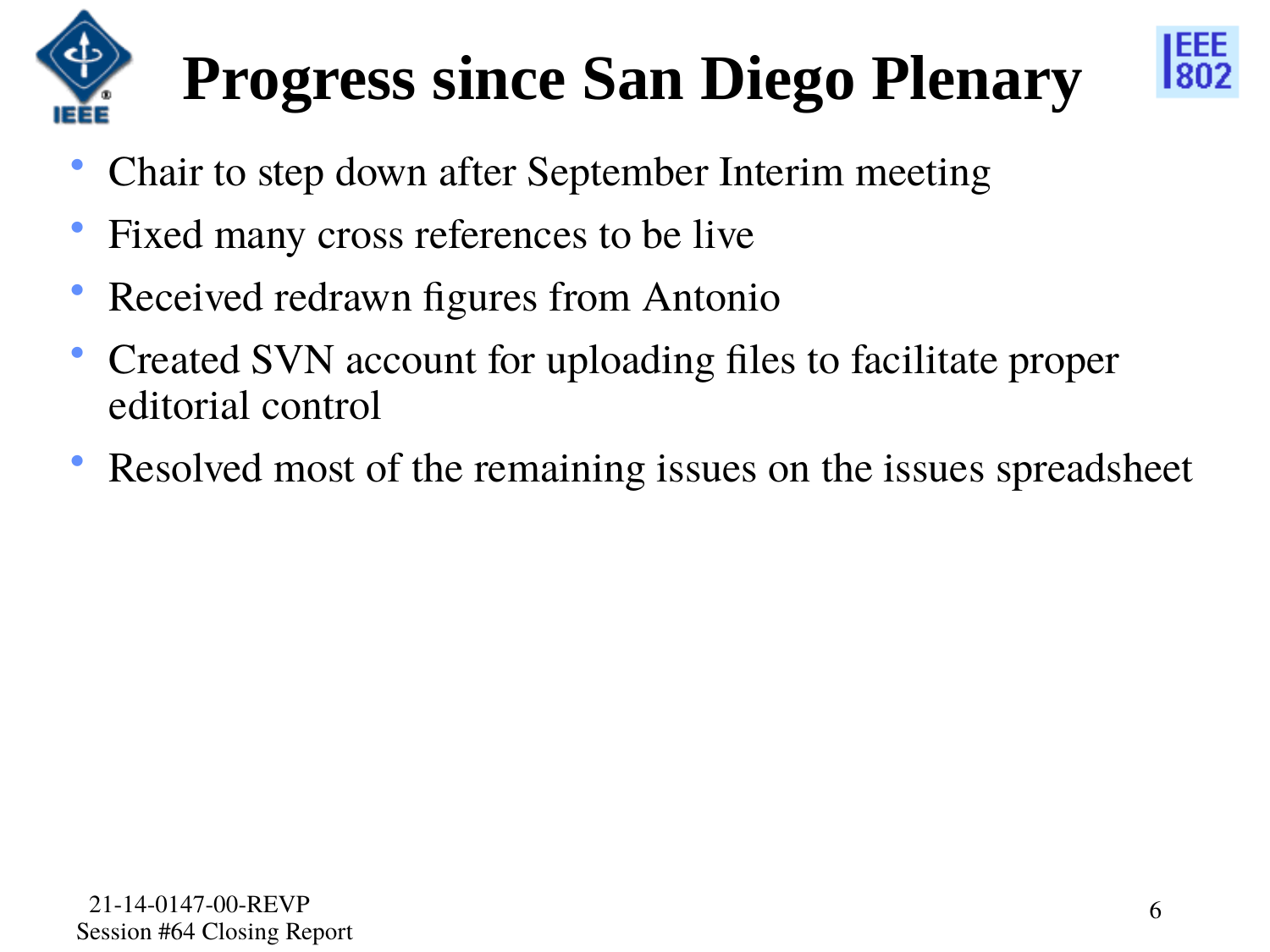

# Progress since San Diego Plenary
Chair to step down after September Interim meeting
Fixed many cross references to be live
Received redrawn figures from Antonio
Created SVN account for uploading files to facilitate proper editorial control
Resolved most of the remaining issues on the issues spreadsheet

21-14-0147-00-REVP      Session #64 Closing Report
6